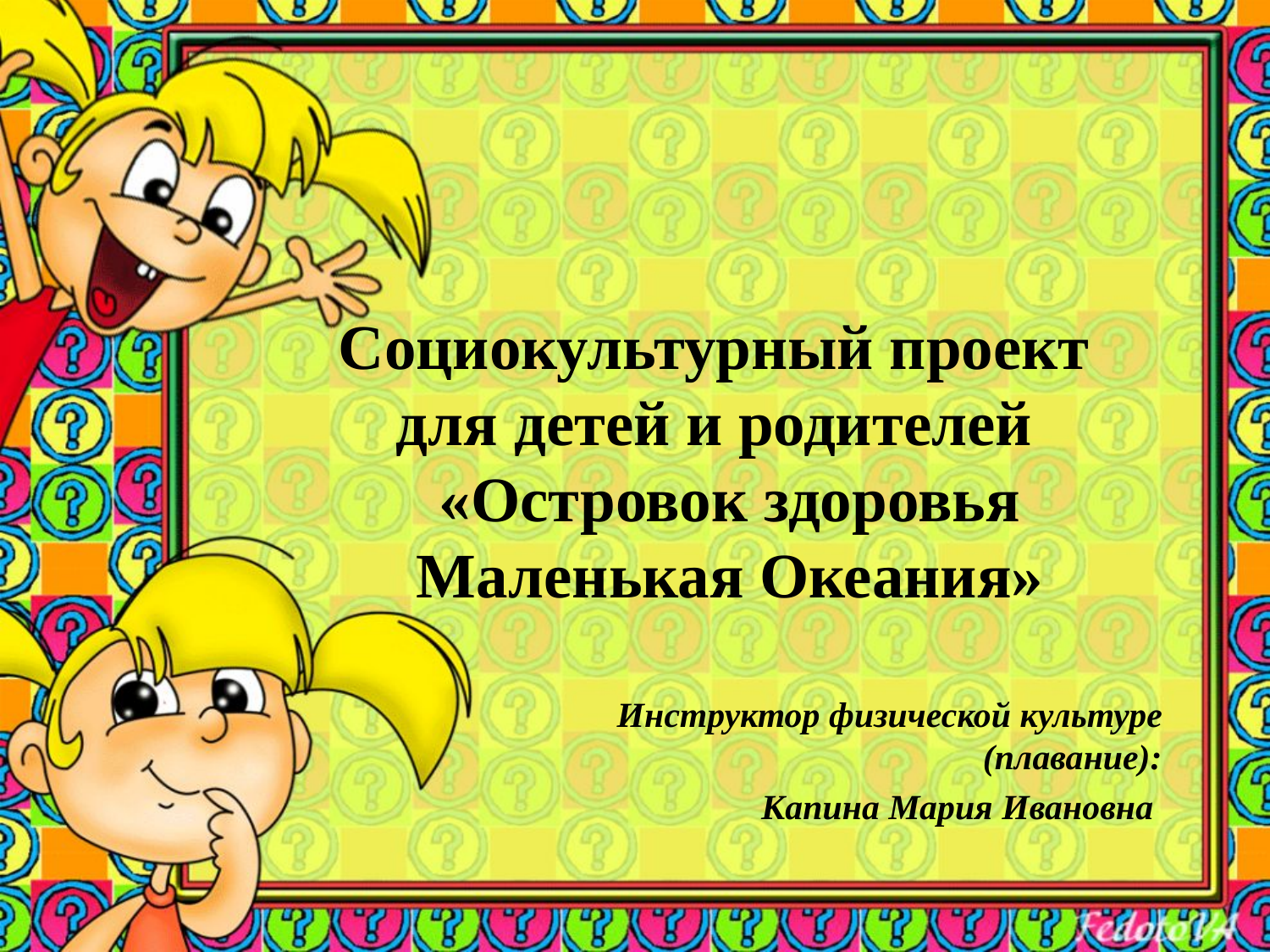

# Социокультурный проект для детей и родителей   «Островок здоровья Маленькая Океания»
Инструктор физической культуре (плавание):
Капина Мария Ивановна